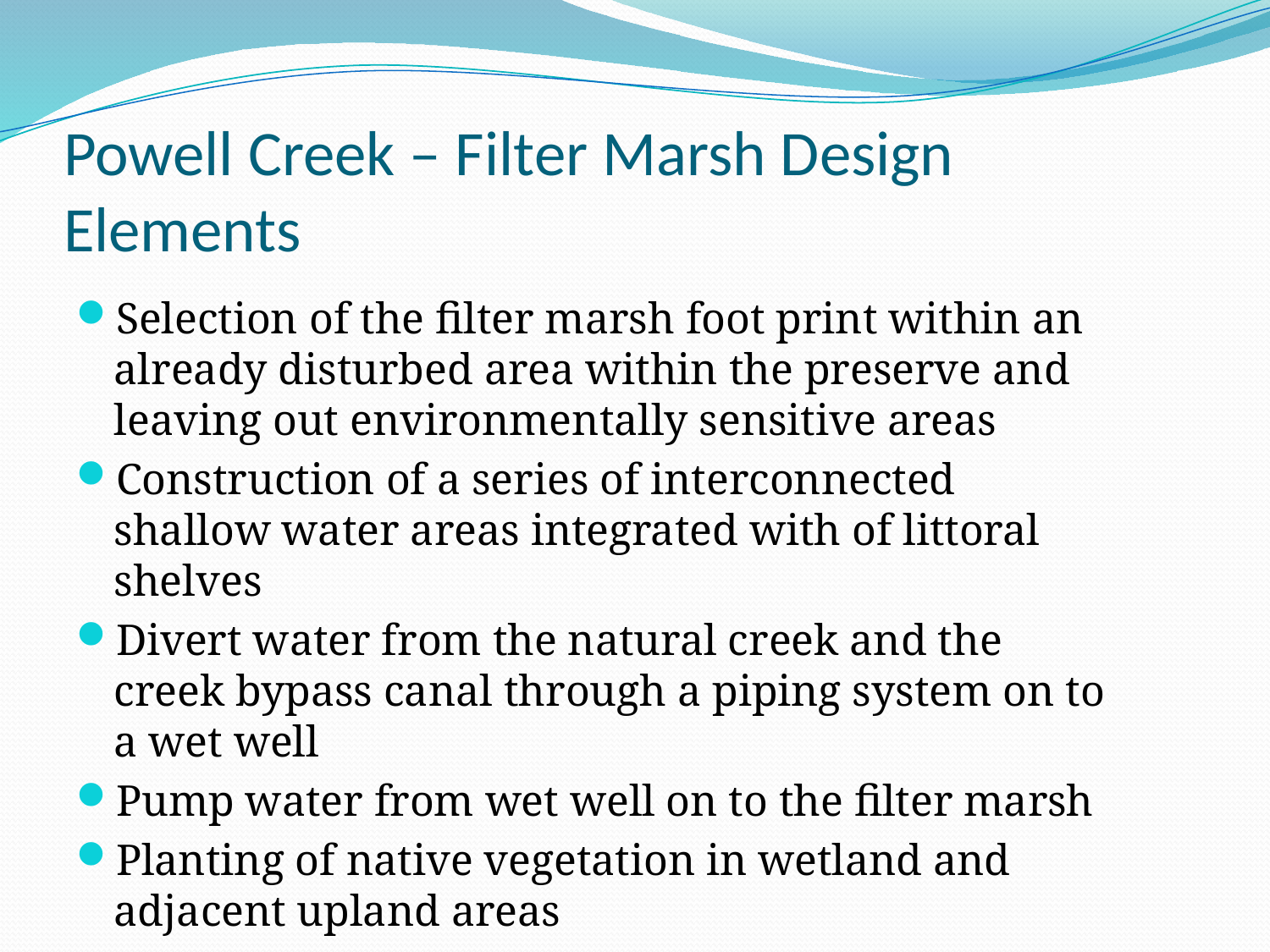

# Powell Creek – Filter Marsh Design Elements
Selection of the filter marsh foot print within an already disturbed area within the preserve and leaving out environmentally sensitive areas
Construction of a series of interconnected shallow water areas integrated with of littoral shelves
Divert water from the natural creek and the creek bypass canal through a piping system on to a wet well
Pump water from wet well on to the filter marsh
Planting of native vegetation in wetland and adjacent upland areas